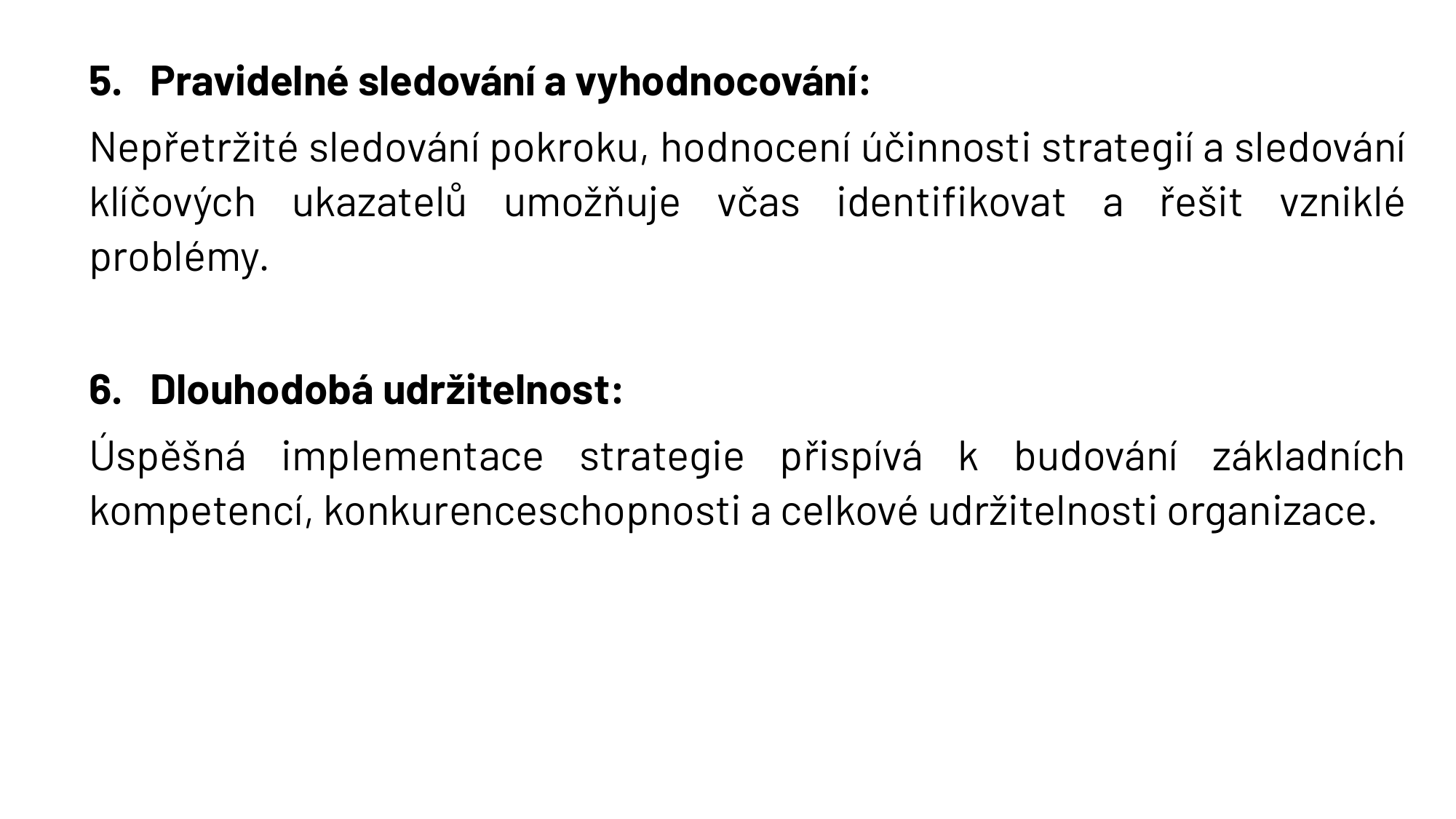

Pravidelné sledování a vyhodnocování:
Nepřetržité sledování pokroku, hodnocení účinnosti strategií a sledování klíčových ukazatelů umožňuje včas identifikovat a řešit vzniklé problémy.

Dlouhodobá udržitelnost:
Úspěšná implementace strategie přispívá k budování základních kompetencí, konkurenceschopnosti a celkové udržitelnosti organizace.